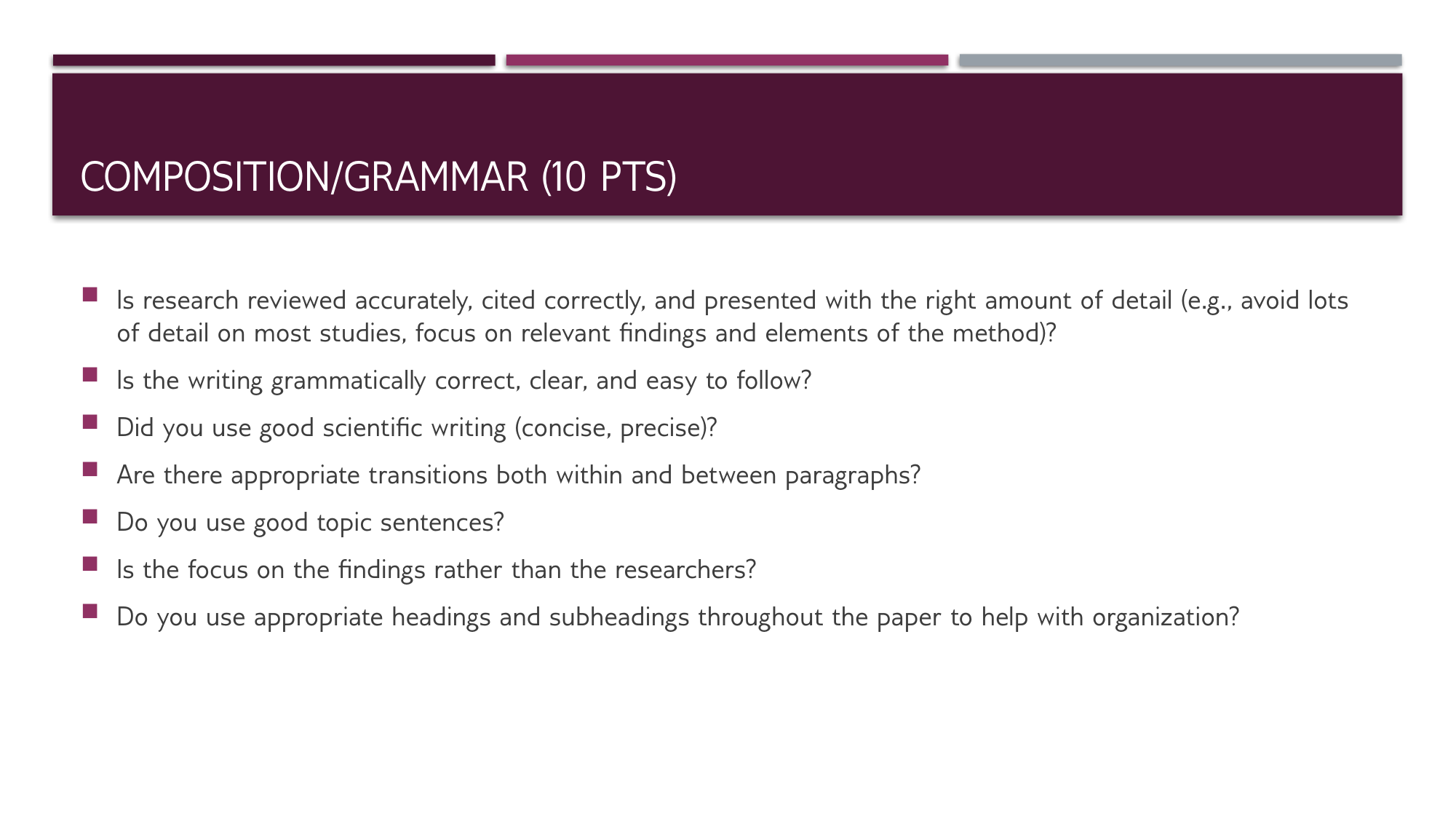

# Composition/Grammar (10 pts)
Is research reviewed accurately, cited correctly, and presented with the right amount of detail (e.g., avoid lots of detail on most studies, focus on relevant findings and elements of the method)?
Is the writing grammatically correct, clear, and easy to follow?
Did you use good scientific writing (concise, precise)?
Are there appropriate transitions both within and between paragraphs?
Do you use good topic sentences?
Is the focus on the findings rather than the researchers?
Do you use appropriate headings and subheadings throughout the paper to help with organization?